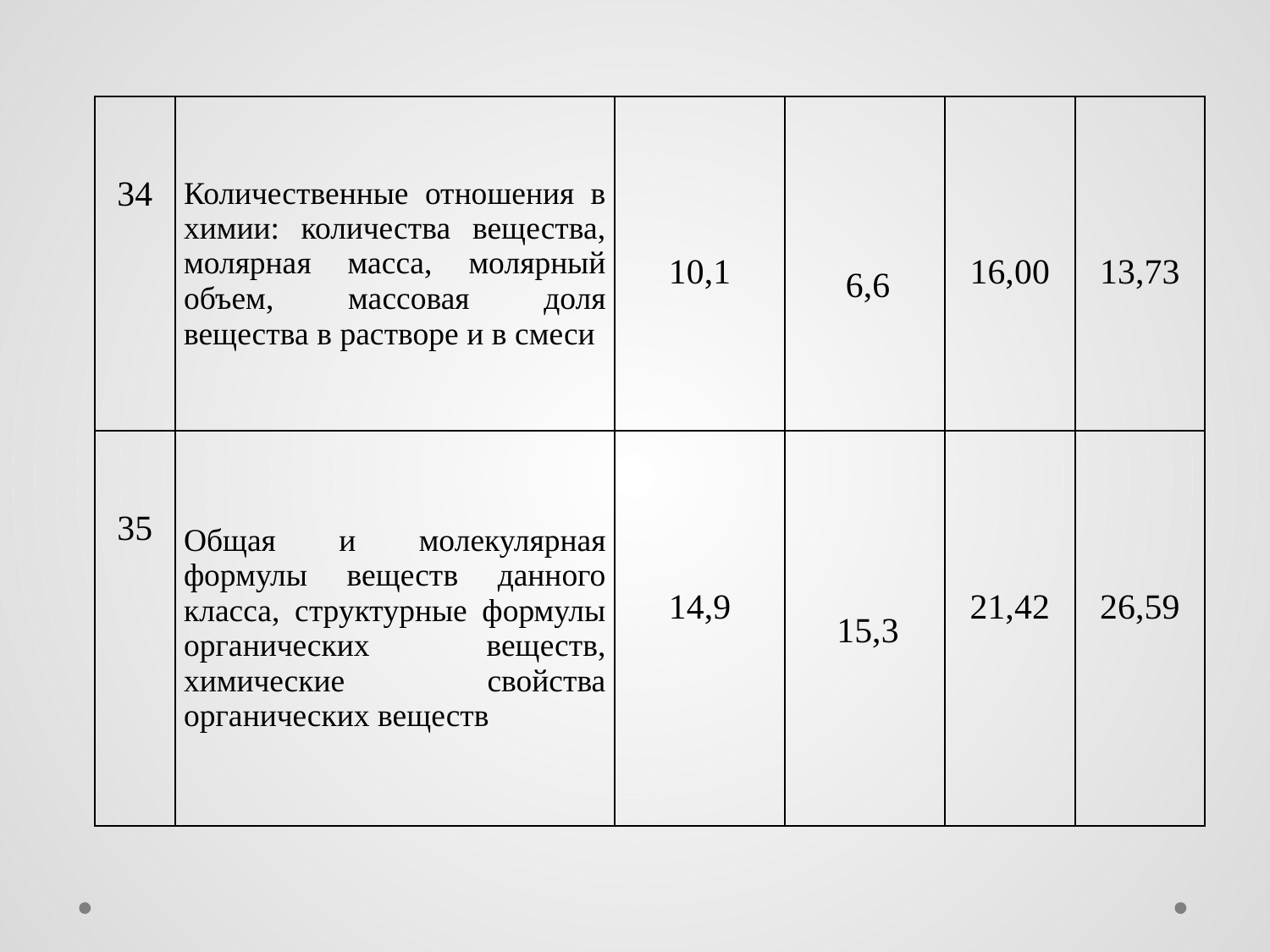

| 34 | Количественные отношения в химии: количества вещества, молярная масса, молярный объем, массовая доля вещества в растворе и в смеси | 10,1 | 6,6 | 16,00 | 13,73 |
| --- | --- | --- | --- | --- | --- |
| 35 | Общая и молекулярная формулы веществ данного класса, структурные формулы органических веществ, химические свойства органических веществ | 14,9 | 15,3 | 21,42 | 26,59 |